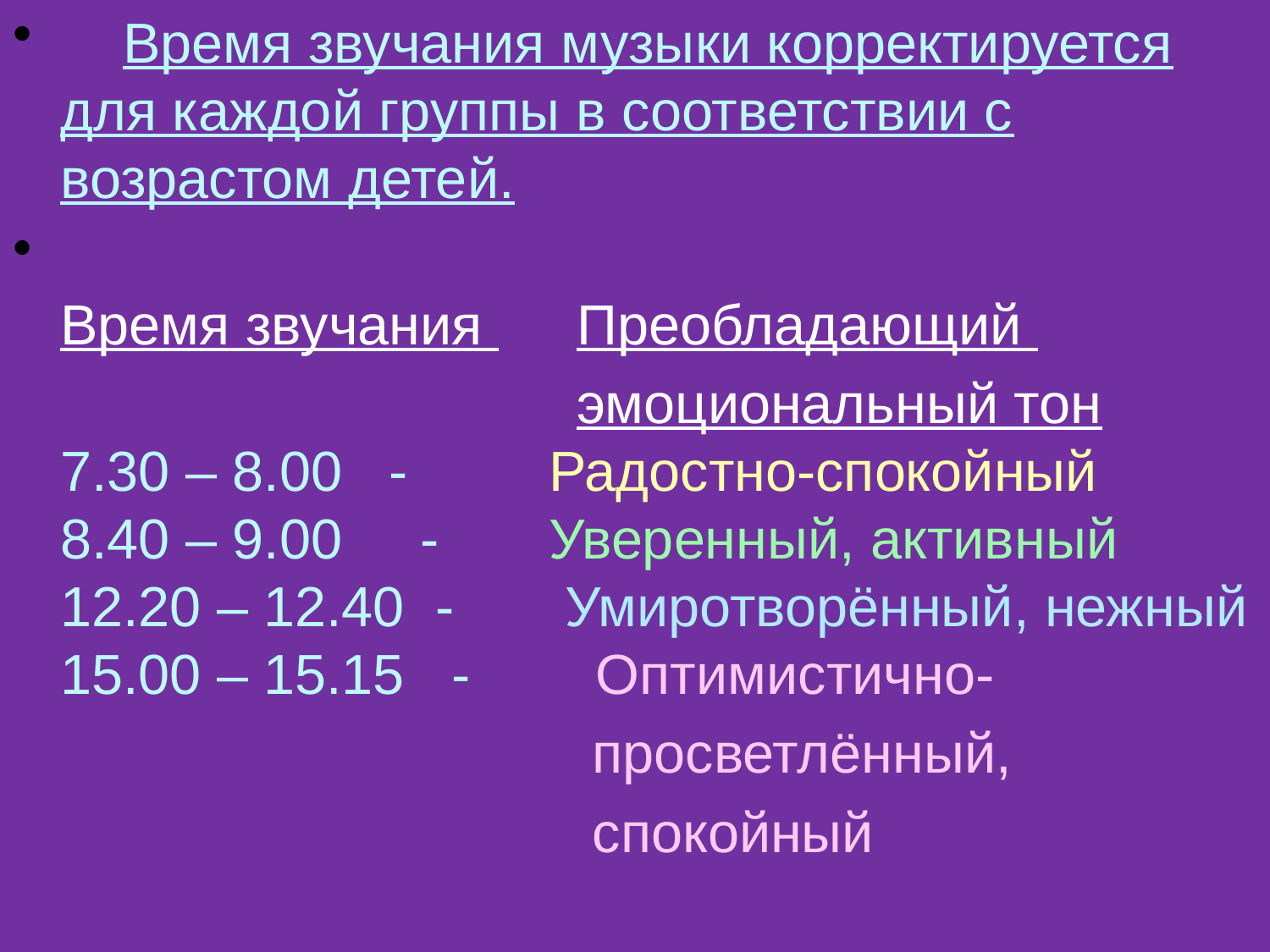

Время звучания музыки корректируется для каждой группы в соответствии с возрастом детей.
Время звучания      Преобладающий
                                    эмоциональный тон
7.30 – 8.00   -         Радостно-спокойный
8.40 – 9.00     -       Уверенный, активный
12.20 – 12.40  -       Умиротворённый, нежный
15.00 – 15.15   -        Оптимистично-
                                     просветлённый,
                                     спокойный
#